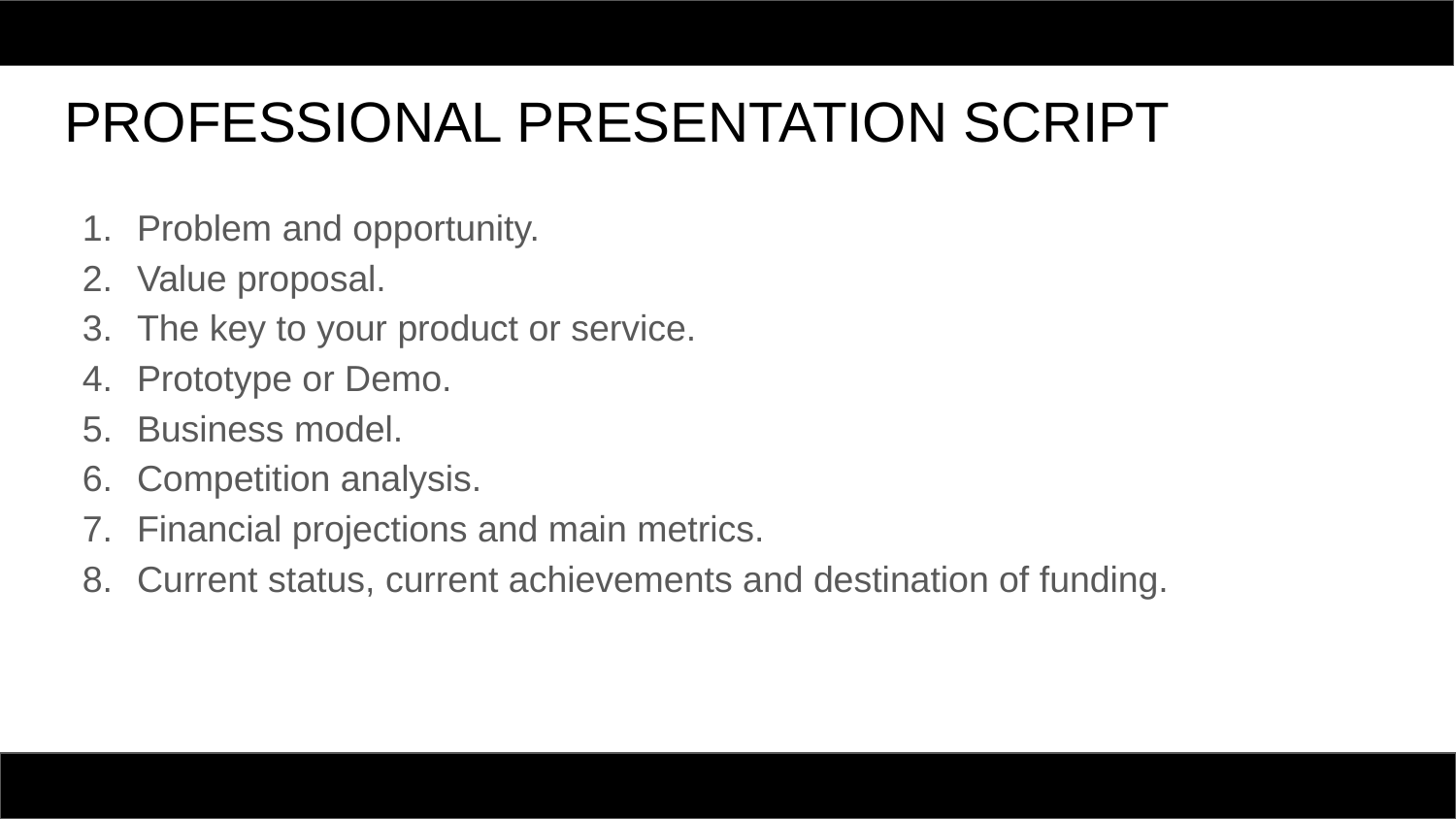

# PROFESSIONAL PRESENTATION SCRIPT
Problem and opportunity.
Value proposal.
The key to your product or service.
Prototype or Demo.
Business model.
Competition analysis.
Financial projections and main metrics.
Current status, current achievements and destination of funding.